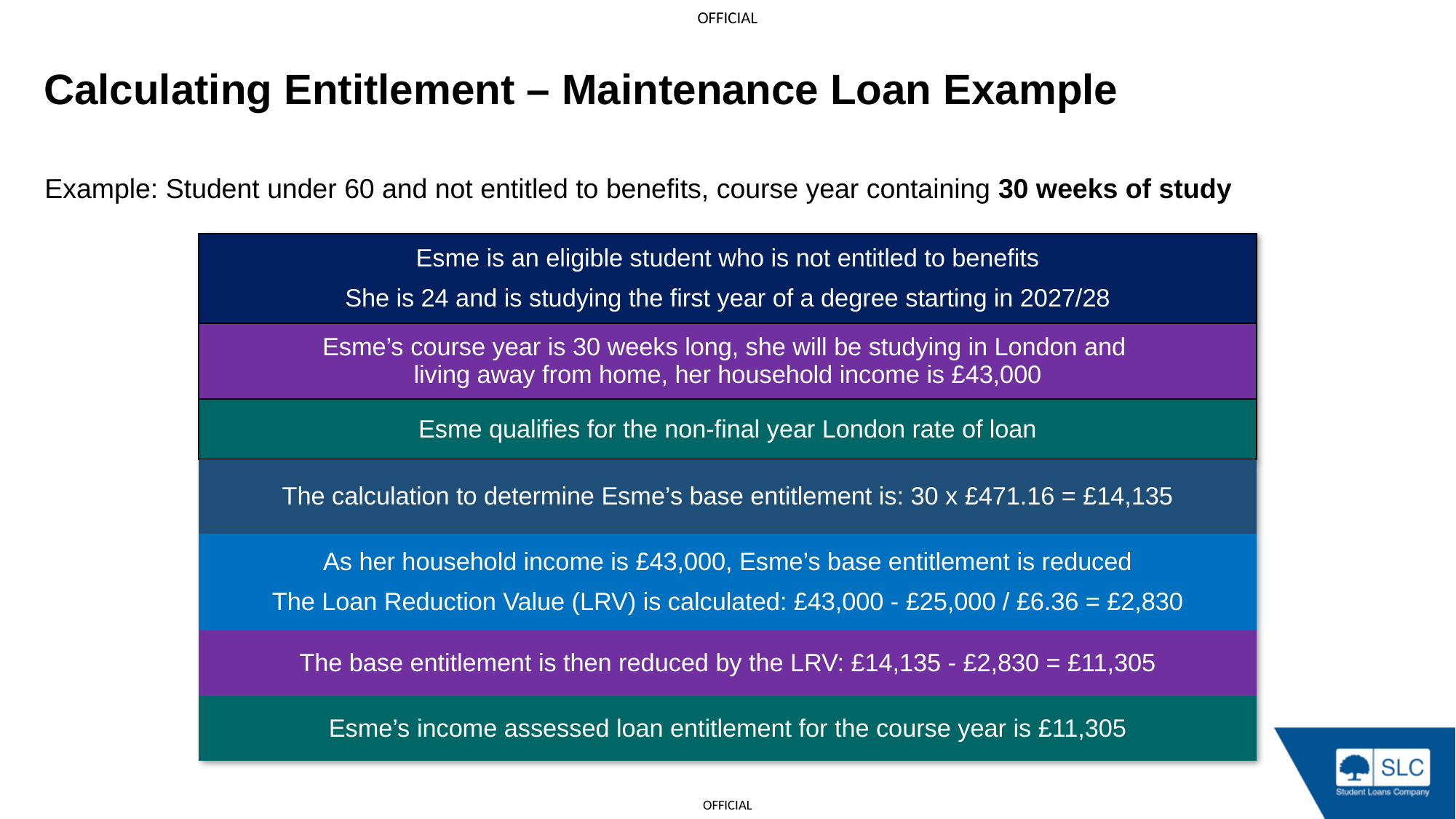

Calculating Entitlement – Maintenance Loan Example
Example: Student under 60 and not entitled to benefits, course year containing 30 weeks of study
| Esme is an eligible student who is not entitled to benefits She is 24 and is studying the first year of a degree starting in 2027/28 |
| --- |
| Esme’s course year is 30 weeks long, she will be studying in London and living away from home, her household income is £43,000 |
| Esme qualifies for the non-final year London rate of loan |
| The calculation to determine Esme’s base entitlement is: 30 x £471.16 = £14,135 |
| --- |
| As her household income is £43,000, Esme’s base entitlement is reduced The Loan Reduction Value (LRV) is calculated: £43,000 - £25,000 / £6.36 = £2,830 |
| The base entitlement is then reduced by the LRV: £14,135 - £2,830 = £11,305 |
| Esme’s income assessed loan entitlement for the course year is £11,305 |